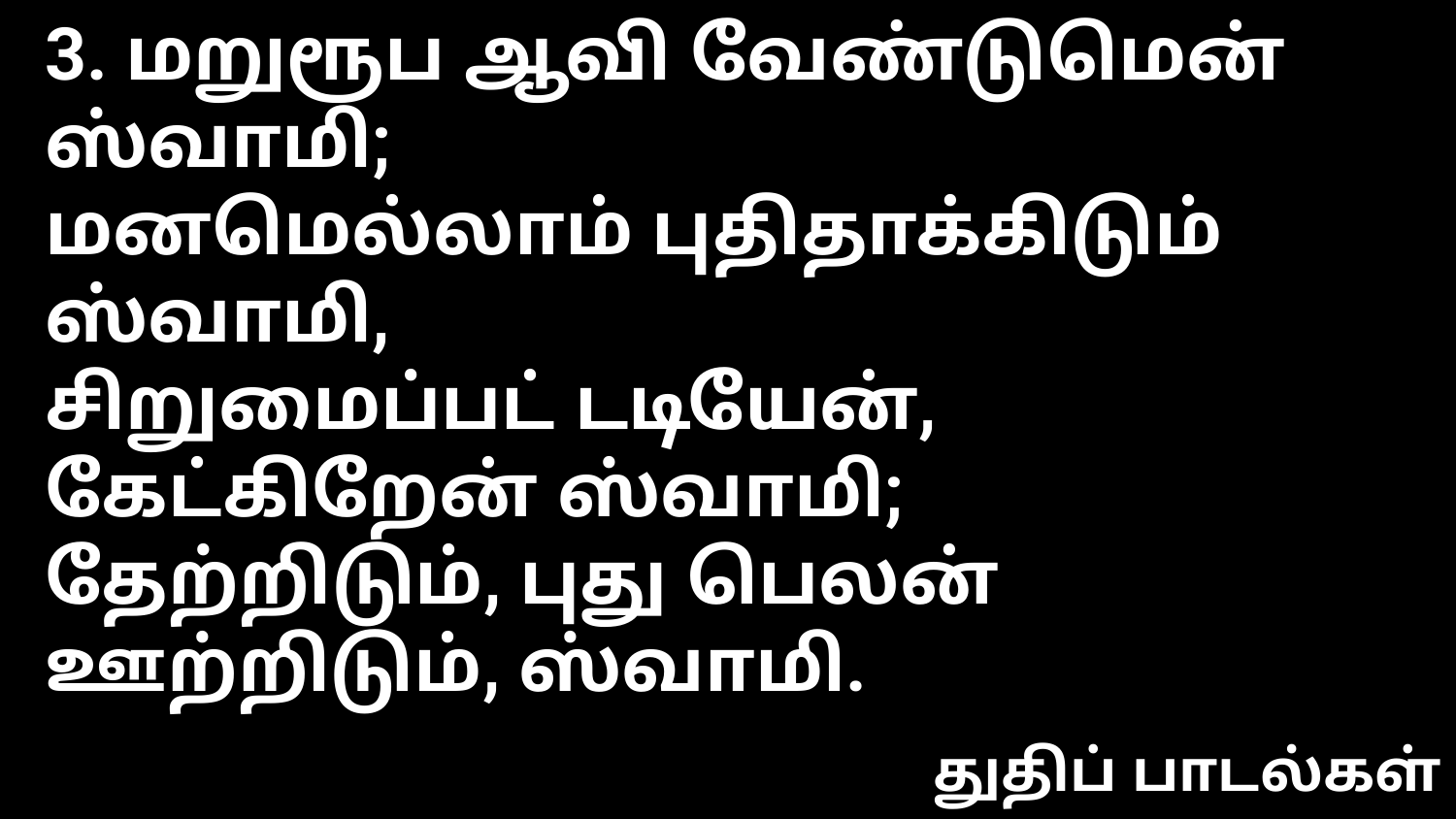

3. மறுரூப ஆவி வேண்டுமென் ஸ்வாமி;
மனமெல்லாம் புதிதாக்கிடும் ஸ்வாமி,
சிறுமைப்பட் டடியேன், கேட்கிறேன் ஸ்வாமி;
தேற்றிடும், புது பெலன் ஊற்றிடும், ஸ்வாமி.

துதிப் பாடல்கள்